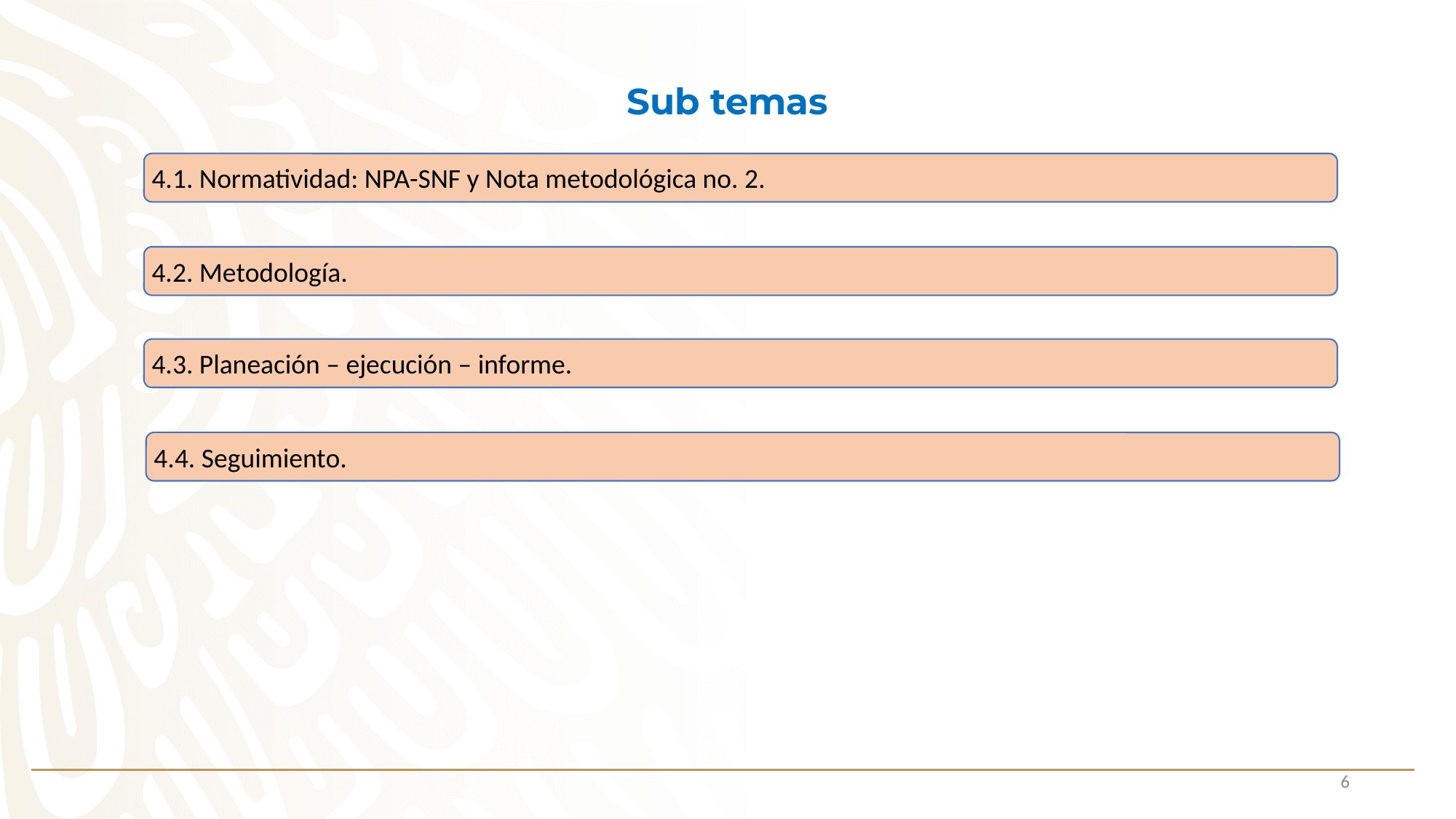

Sub temas
4.1. Normatividad: NPA-SNF y Nota metodológica no. 2.
4.2. Metodología.
4.3. Planeación – ejecución – informe.
4.4. Seguimiento.
6